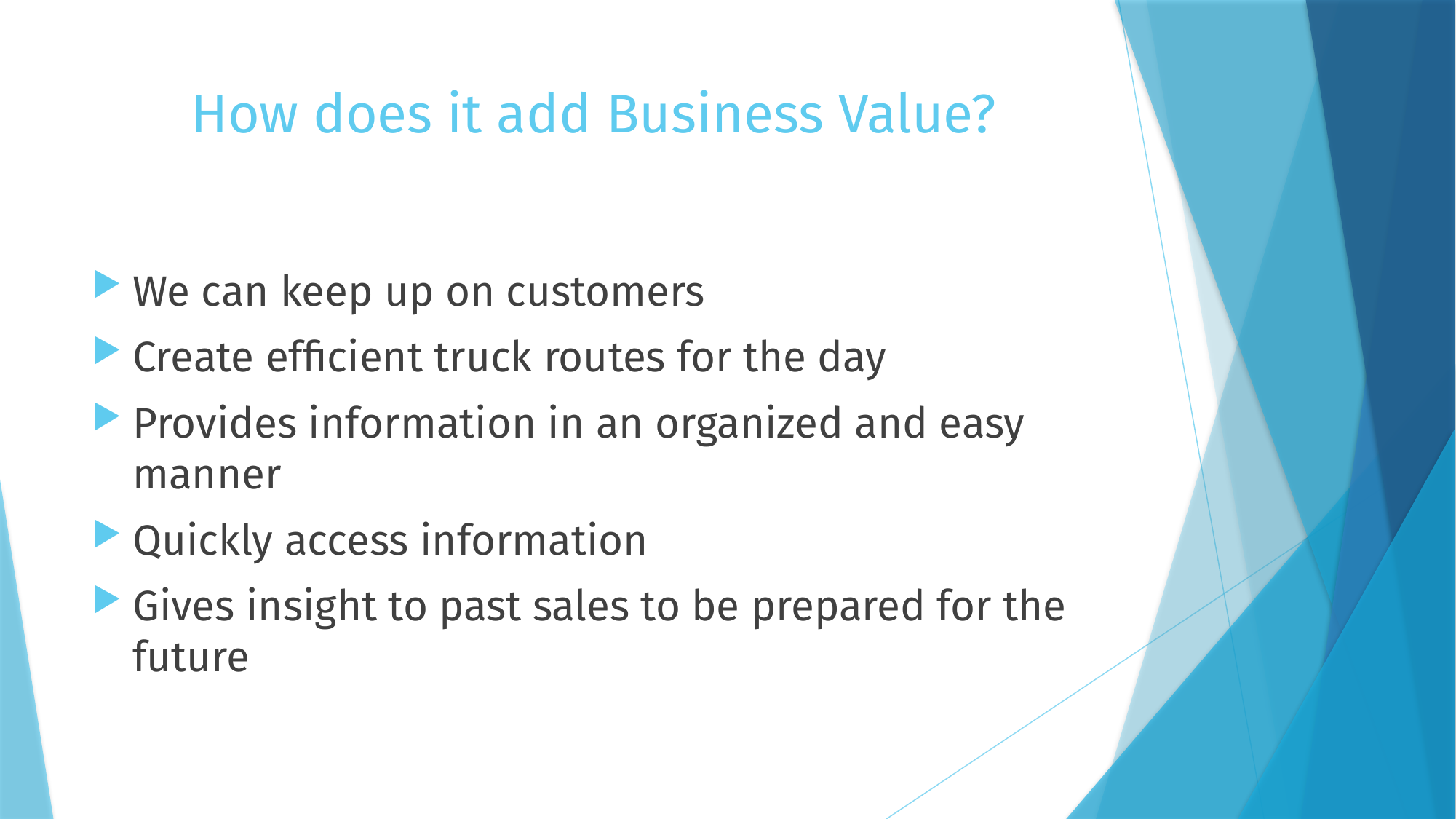

# How does it add Business Value?
We can keep up on customers
Create efficient truck routes for the day
Provides information in an organized and easy manner
Quickly access information
Gives insight to past sales to be prepared for the future